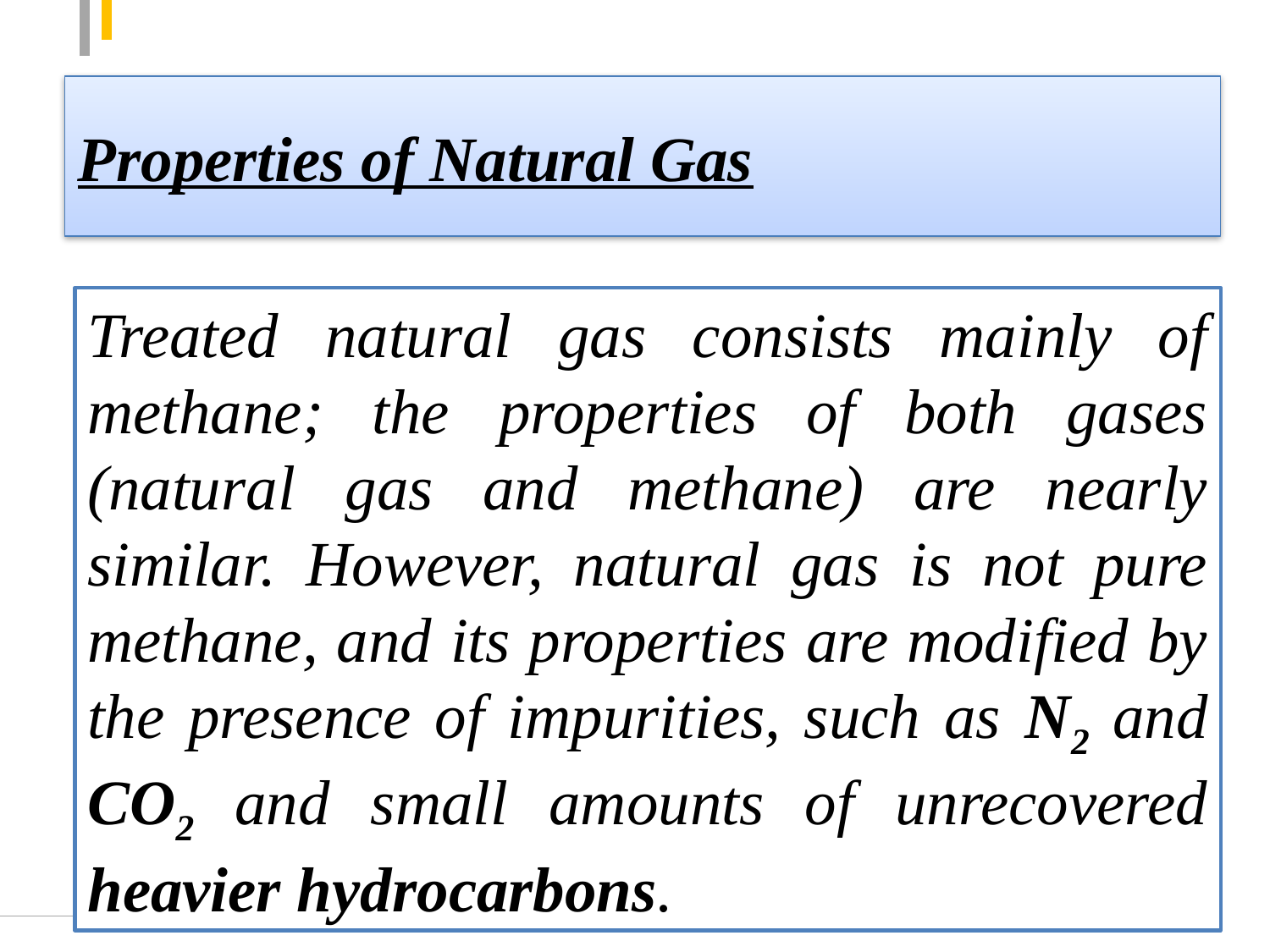

Properties of Natural Gas
Treated natural gas consists mainly of methane; the properties of both gases (natural gas and methane) are nearly similar. However, natural gas is not pure methane, and its properties are modified by the presence of impurities, such as N2 and CO2 and small amounts of unrecovered heavier hydrocarbons.